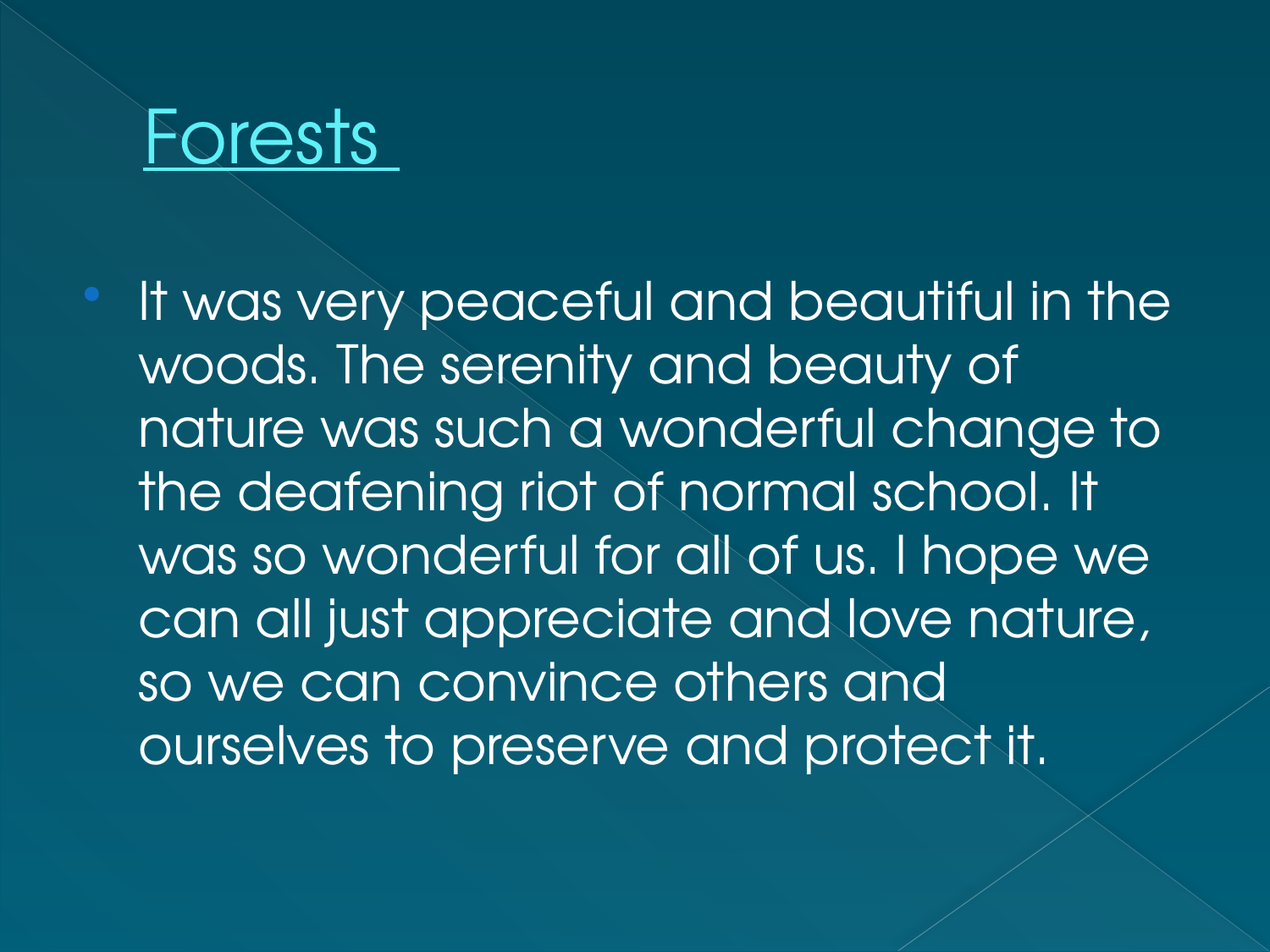

# Forests
It was very peaceful and beautiful in the woods. The serenity and beauty of nature was such a wonderful change to the deafening riot of normal school. It was so wonderful for all of us. I hope we can all just appreciate and love nature, so we can convince others and ourselves to preserve and protect it.